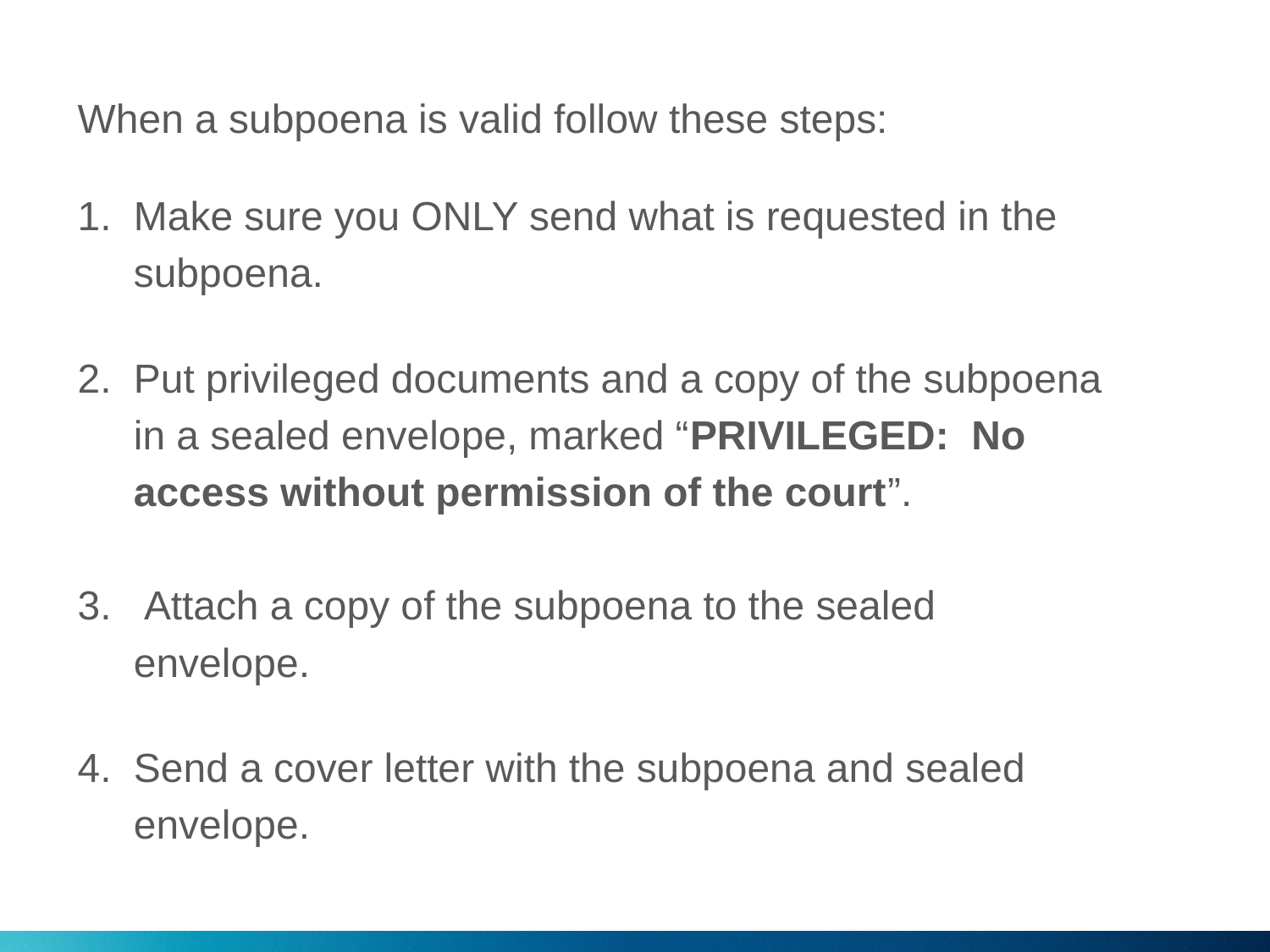

When a subpoena is valid follow these steps:
1.  Make sure you ONLY send what is requested in the
     subpoena.
2.  Put privileged documents and a copy of the subpoena
     in a sealed envelope, marked “PRIVILEGED:  No
     access without permission of the court”.

Attach a copy of the subpoena to the sealed
     envelope.
4.  Send a cover letter with the subpoena and sealed
     envelope.